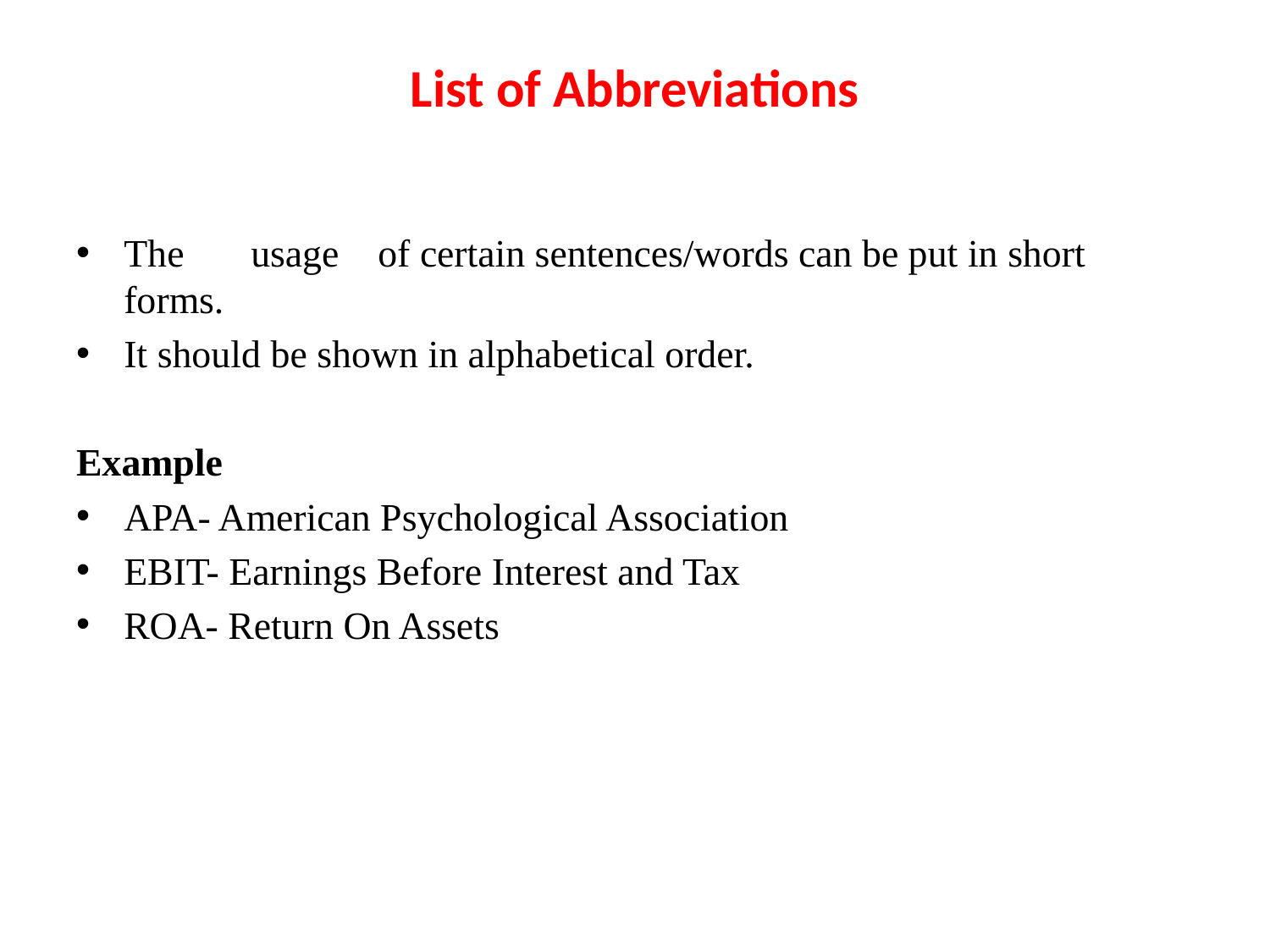

# List of Abbreviations
The	usage	of certain sentences/words can be put in short forms.
It should be shown in alphabetical order.

Example
APA- American Psychological Association
EBIT- Earnings Before Interest and Tax
ROA- Return On Assets